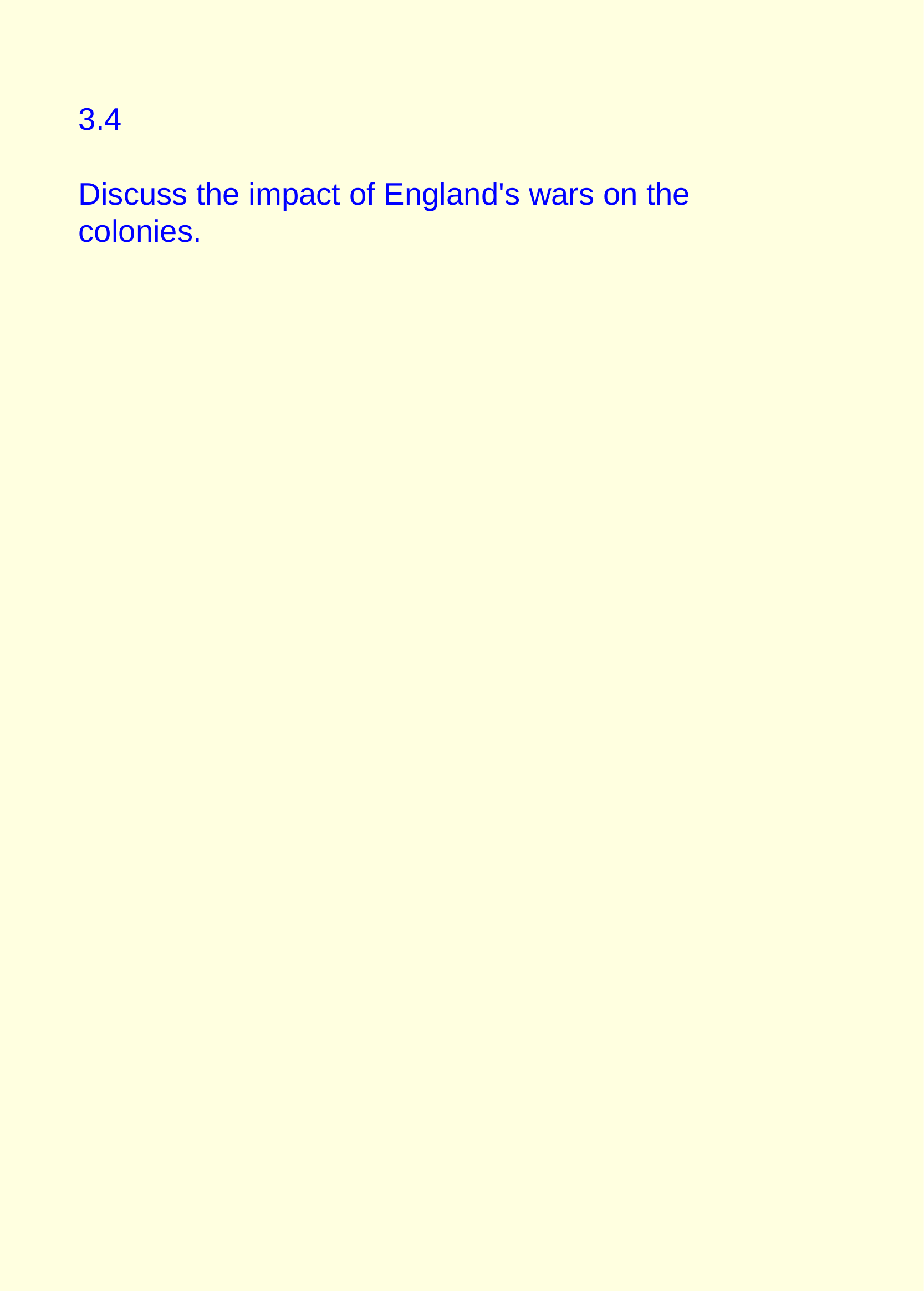

3.4

Discuss the impact of England's  wars on the colonies.